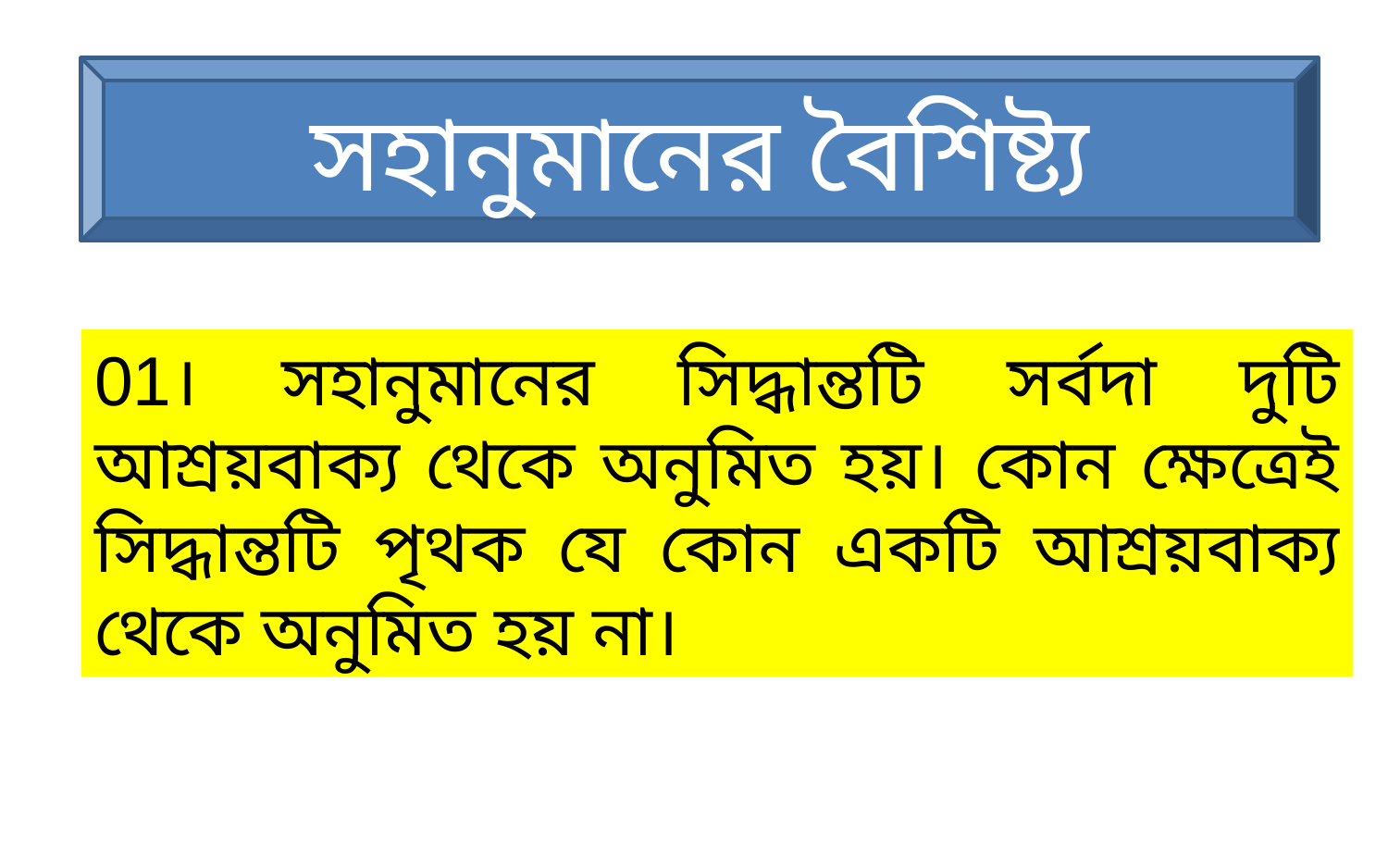

সহানুমানের বৈশিষ্ট্য
01। সহানুমানের সিদ্ধান্তটি সর্বদা দুটি আশ্রয়বাক্য থেকে অনুমিত হয়। কোন ক্ষেত্রেই সিদ্ধান্তটি পৃথক যে কোন একটি আশ্রয়বাক্য থেকে অনুমিত হয় না।